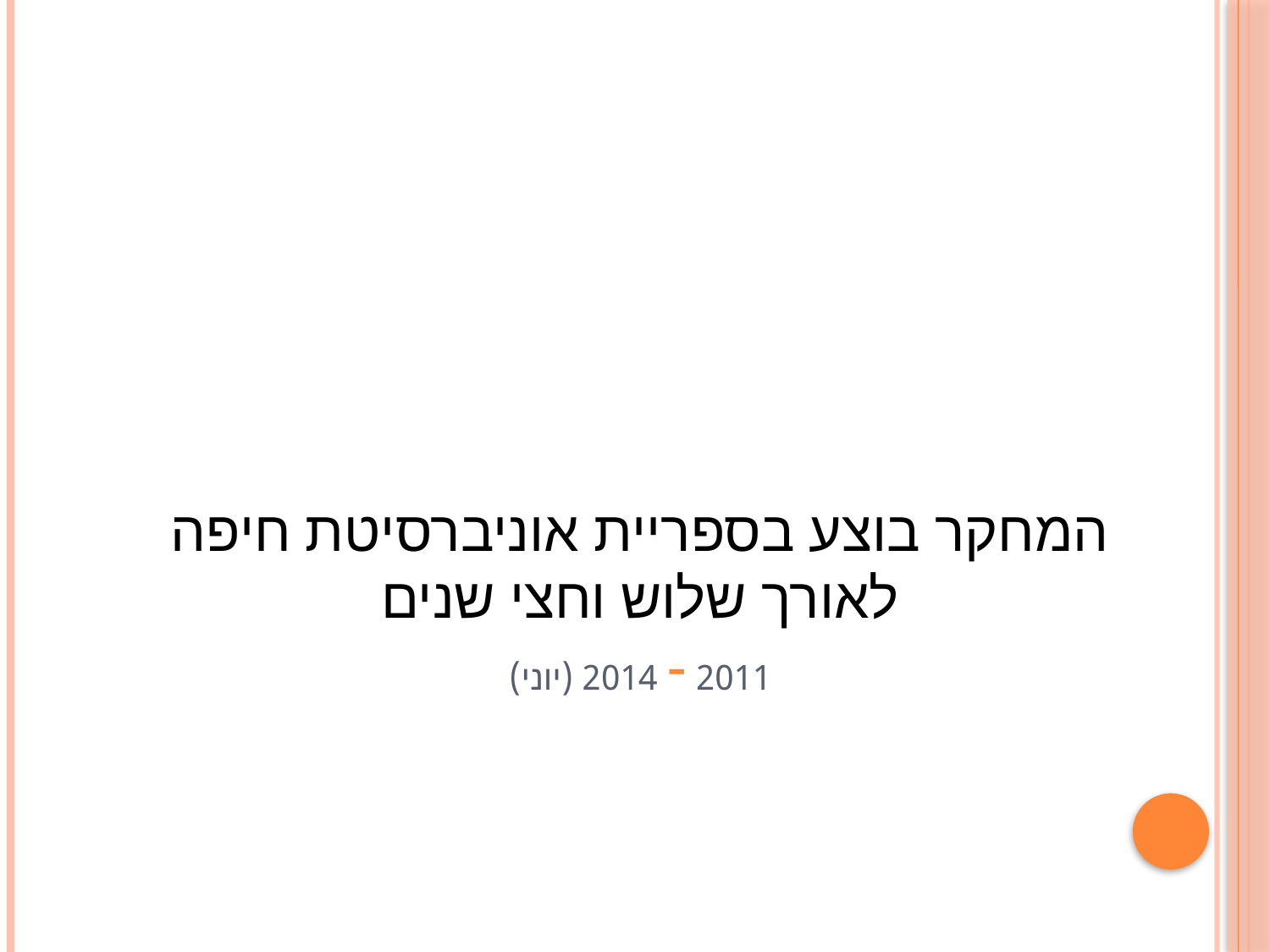

# המחקר בוצע בספריית אוניברסיטת חיפה לאורך שלוש וחצי שנים 2011 - 2014 (יוני)